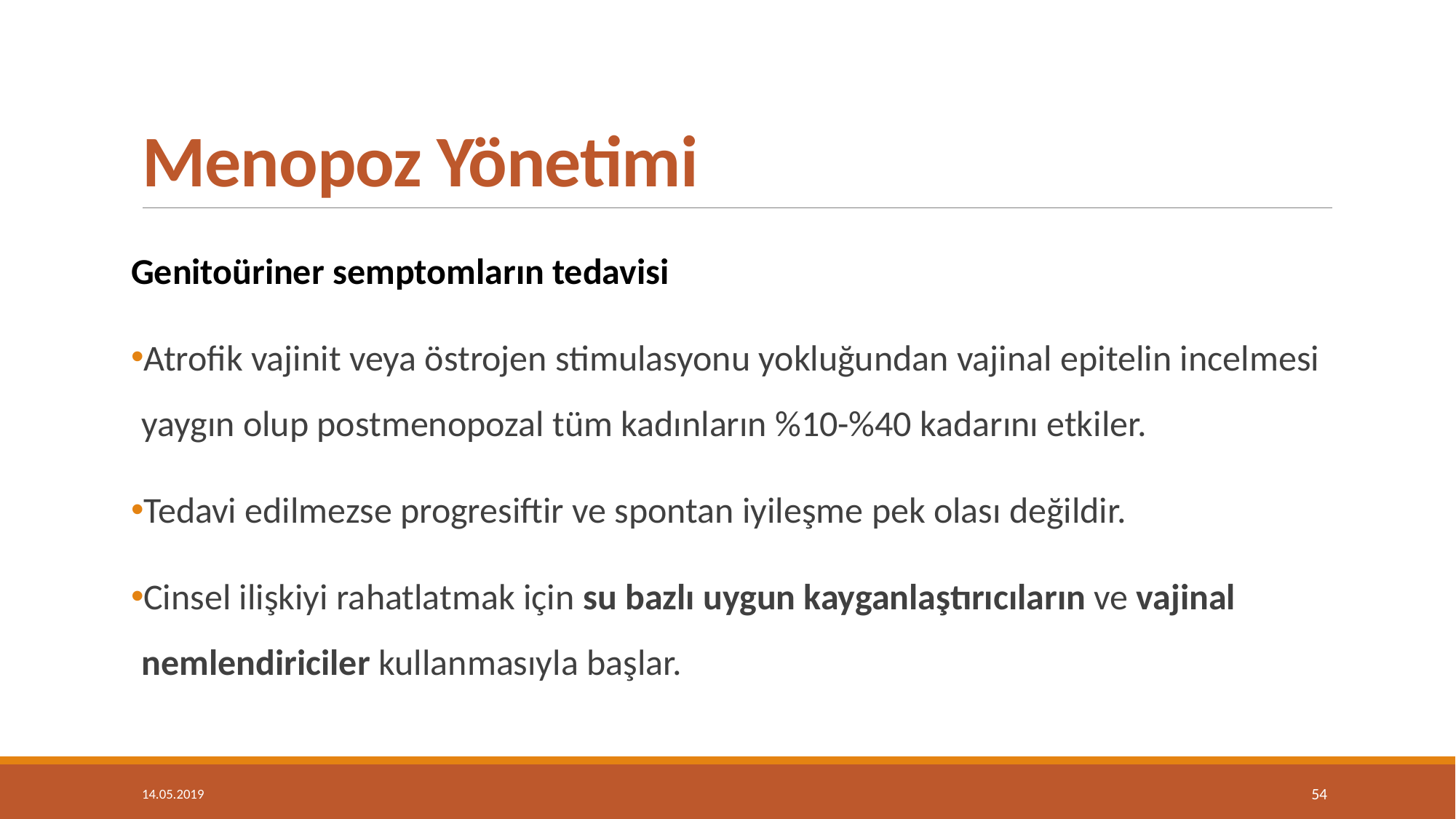

# Menopoz Yönetimi
Genitoüriner semptomların tedavisi
Atrofik vajinit veya östrojen stimulasyonu yokluğundan vajinal epitelin incelmesi yaygın olup postmenopozal tüm kadınların %10-%40 kadarını etkiler.
Tedavi edilmezse progresiftir ve spontan iyileşme pek olası değildir.
Cinsel ilişkiyi rahatlatmak için su bazlı uygun kayganlaştırıcıların ve vajinal nemlendiriciler kullanmasıyla başlar.
14.05.2019
54